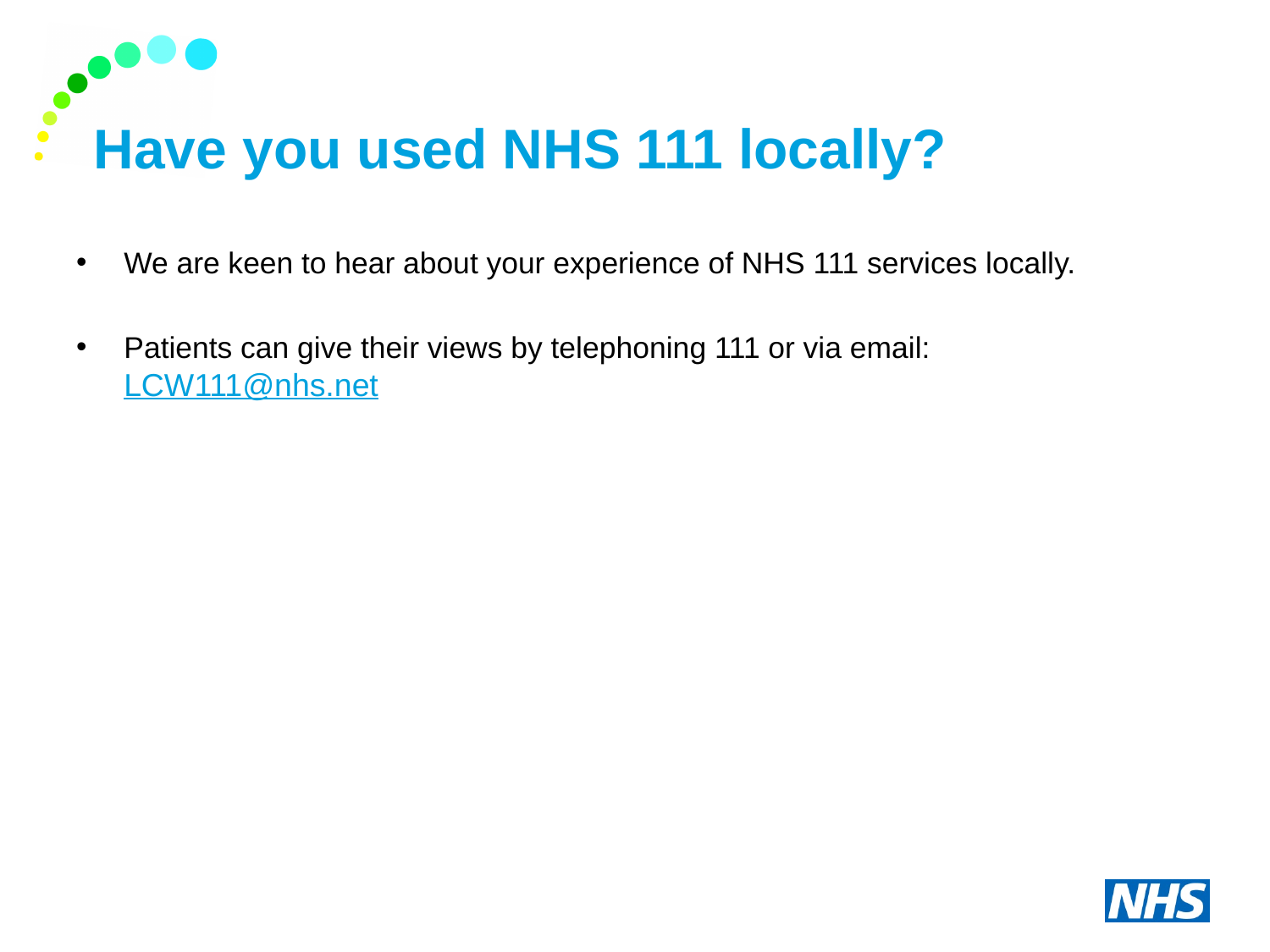

# Have you used NHS 111 locally?
We are keen to hear about your experience of NHS 111 services locally.

Patients can give their views by telephoning 111 or via email: LCW111@nhs.net